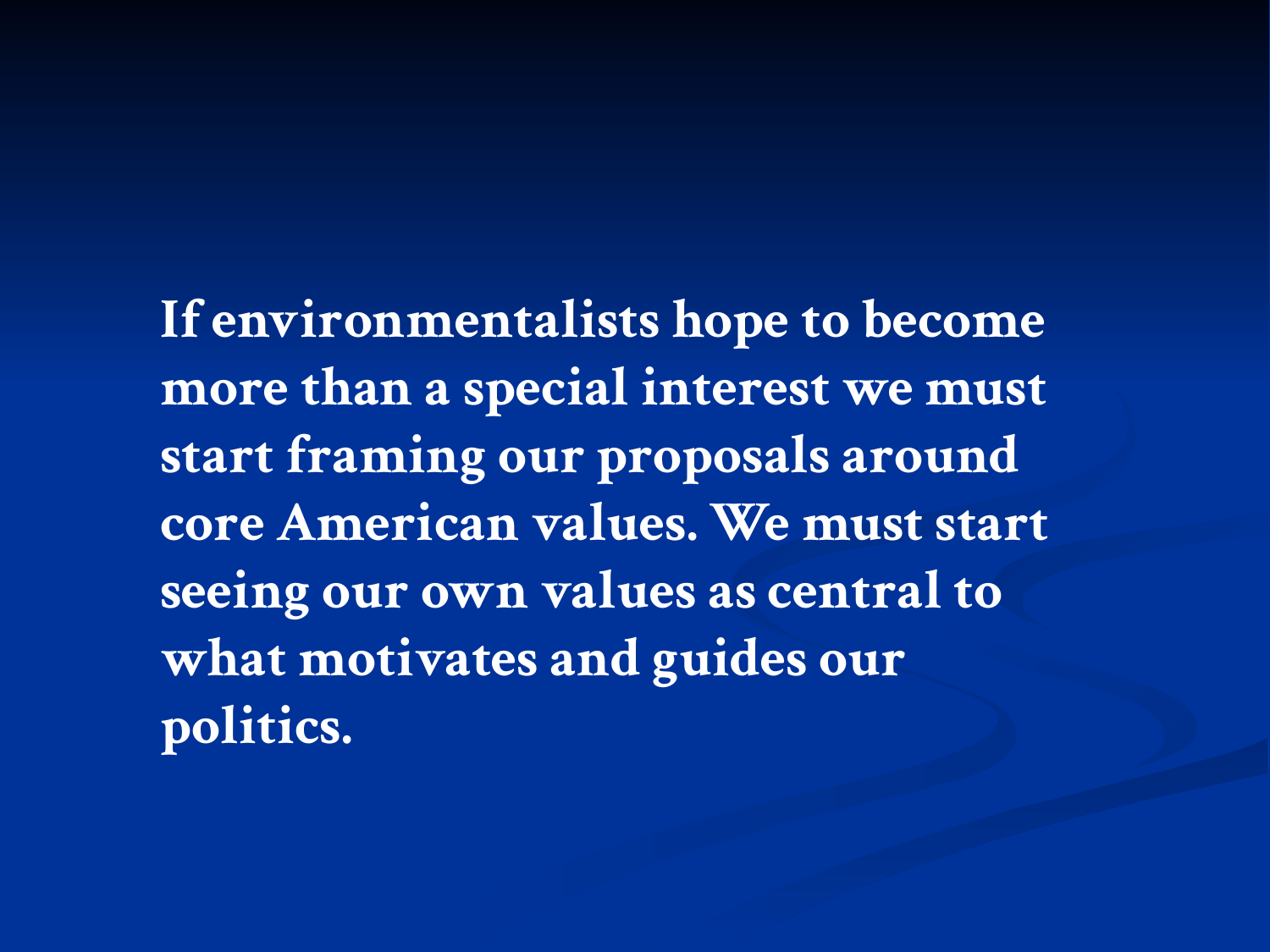

If environmentalists hope to become
more than a special interest we must
start framing our proposals around
core American values. We must start
seeing our own values as central to what motivates and guides our politics.